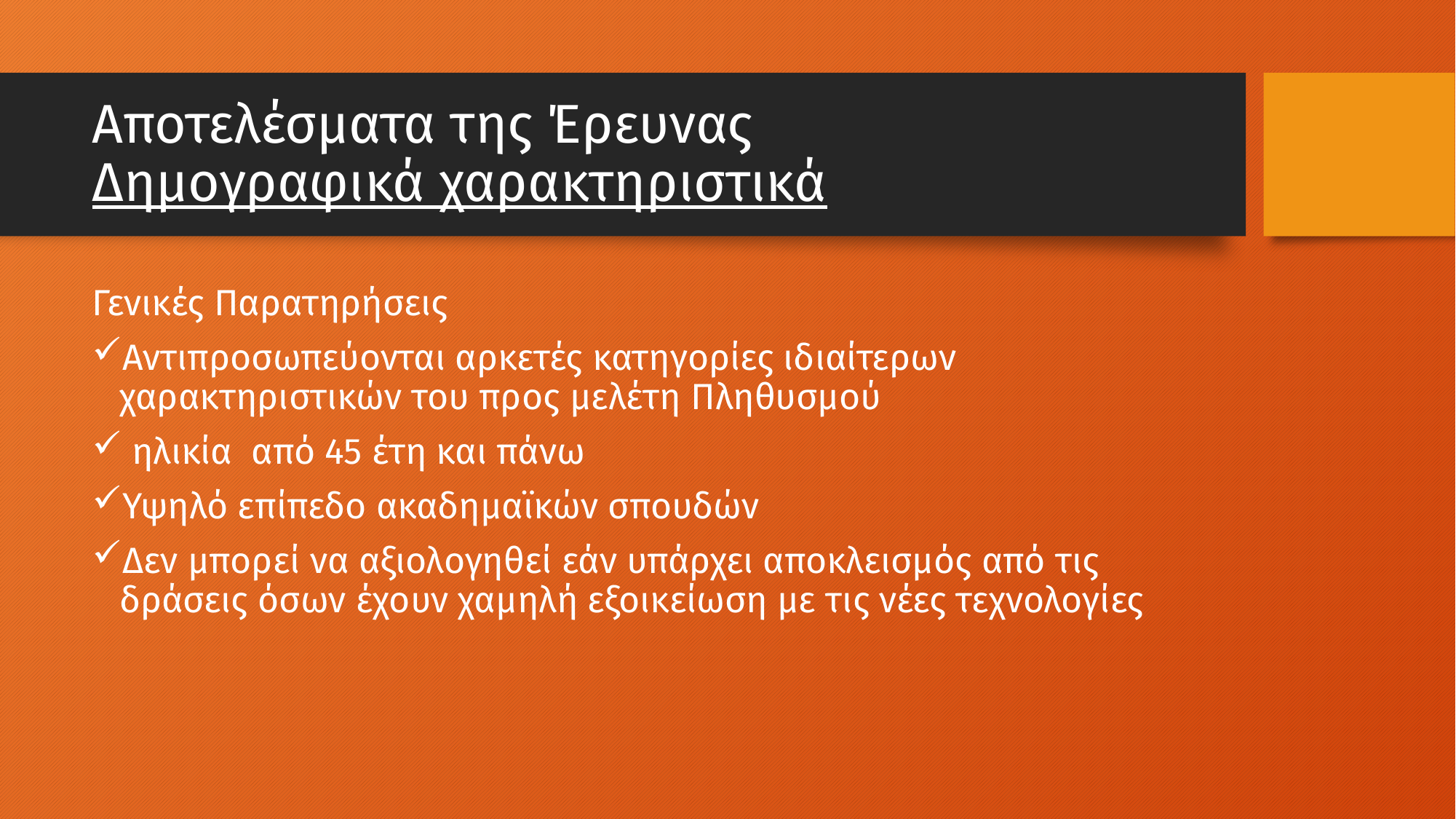

# Αποτελέσματα της Έρευνας Δημογραφικά χαρακτηριστικά
Γενικές Παρατηρήσεις
Αντιπροσωπεύονται αρκετές κατηγορίες ιδιαίτερων χαρακτηριστικών του προς μελέτη Πληθυσμού
 ηλικία  από 45 έτη και πάνω
Υψηλό επίπεδο ακαδημαϊκών σπουδών
Δεν μπορεί να αξιολογηθεί εάν υπάρχει αποκλεισμός από τις δράσεις όσων έχουν χαμηλή εξοικείωση με τις νέες τεχνολογίες